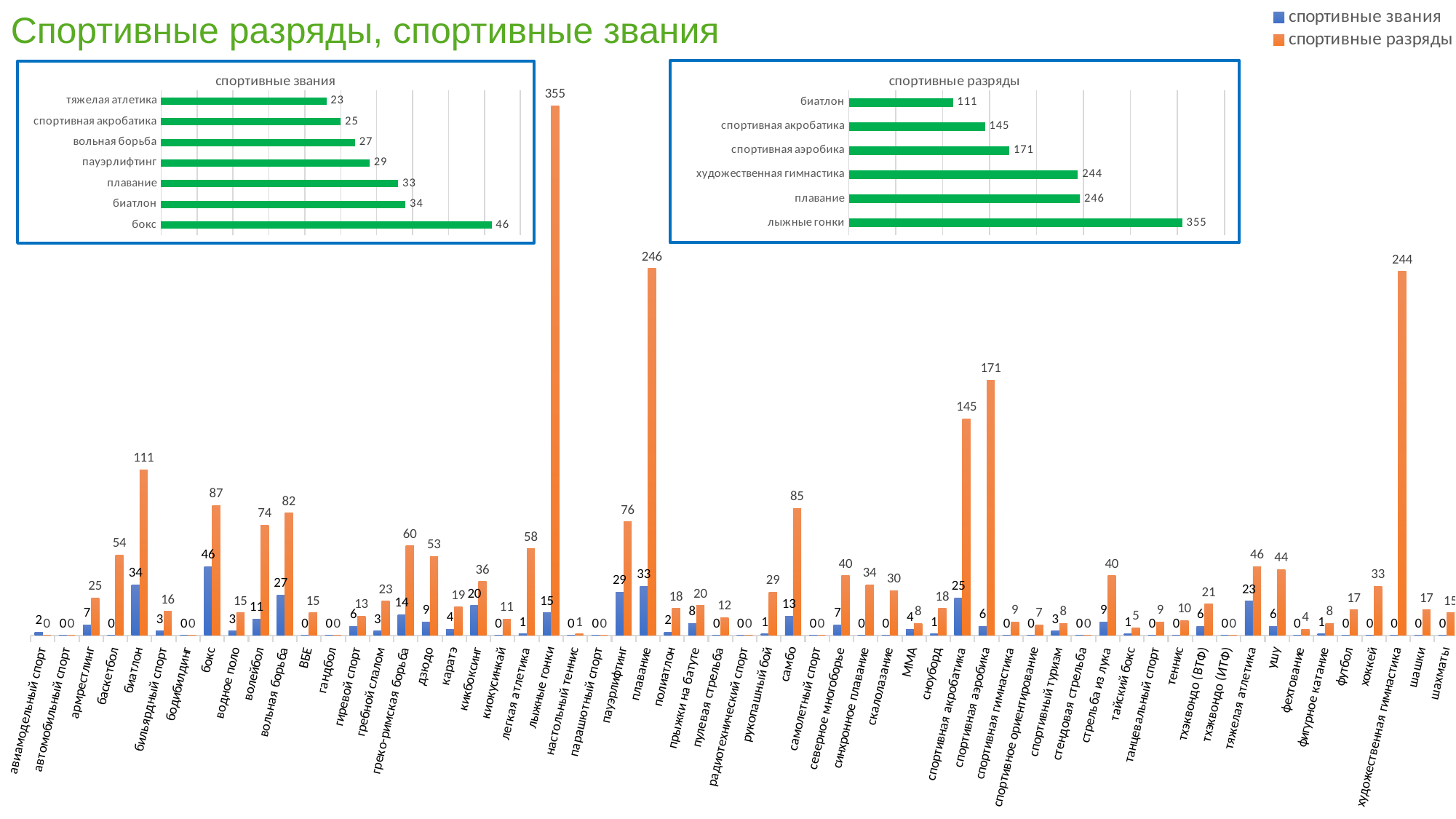

Спортивные разряды, спортивные звания

### Chart

| Category | спортивные звания | спортивные разряды |
|---|---|---|
| авиамодельный спорт | 2.0 | 0.0 |
| автомобильный спорт | 0.0 | 0.0 |
| армрестлинг | 7.0 | 25.0 |
| баскетбол | 0.0 | 54.0 |
| биатлон | 34.0 | 111.0 |
| бильярдный спорт | 3.0 | 16.0 |
| бодибилдинг | 0.0 | 0.0 |
| бокс | 46.0 | 87.0 |
| водное поло | 3.0 | 15.0 |
| волейбол | 11.0 | 74.0 |
| вольная борьба | 27.0 | 82.0 |
| ВБЕ | 0.0 | 15.0 |
| гандбол | 0.0 | 0.0 |
| гиревой спорт | 6.0 | 13.0 |
| гребной слалом | 3.0 | 23.0 |
| греко-римская борьба | 14.0 | 60.0 |
| дзюдо | 9.0 | 53.0 |
| каратэ | 4.0 | 19.0 |
| кикбоксинг | 20.0 | 36.0 |
| киокусинкай | 0.0 | 11.0 |
| легкая атлетика | 1.0 | 58.0 |
| лыжные гонки | 15.0 | 355.0 |
| настольный теннис | 0.0 | 1.0 |
| парашютный спорт | 0.0 | 0.0 |
| пауэрлифтинг | 29.0 | 76.0 |
| плавание | 33.0 | 246.0 |
| полиатлон | 2.0 | 18.0 |
| прыжки на батуте | 8.0 | 20.0 |
| пулевая стрельба | 0.0 | 12.0 |
| радиотехнический спорт | 0.0 | 0.0 |
| рукопашный бой | 1.0 | 29.0 |
| самбо | 13.0 | 85.0 |
| самолетный спорт | 0.0 | 0.0 |
| северное многоборье | 7.0 | 40.0 |
| синхронное плавание | 0.0 | 34.0 |
| скалолазание | 0.0 | 30.0 |
| ММА | 4.0 | 8.0 |
| сноуборд | 1.0 | 18.0 |
| спортивная акробатика | 25.0 | 145.0 |
| спортивная аэробика | 6.0 | 171.0 |
| спортивная гимнастика | 0.0 | 9.0 |
| спортивное ориентирование | 0.0 | 7.0 |
| спортивный туризм | 3.0 | 8.0 |
| стендовая стрельба | 0.0 | 0.0 |
| стрельба из лука | 9.0 | 40.0 |
| тайский бокс | 1.0 | 5.0 |
| танцевальный спорт | 0.0 | 9.0 |
| теннис | 0.0 | 10.0 |
| тхэквондо (ВТФ) | 6.0 | 21.0 |
| тхэквондо (ИТФ) | 0.0 | 0.0 |
| тяжелая атлетика | 23.0 | 46.0 |
| ушу | 6.0 | 44.0 |
| фехтование | 0.0 | 4.0 |
| фигурное катание | 1.0 | 8.0 |
| футбол | 0.0 | 17.0 |
| хоккей | 0.0 | 33.0 |
| художественная гимнастика | 0.0 | 244.0 |
| шашки | 0.0 | 17.0 |
| шахматы | 0.0 | 15.0 |

### Chart:

| Category | спортивные разряды |
|---|---|
| лыжные гонки | 355.0 |
| плавание | 246.0 |
| художественная гимнастика | 244.0 |
| спортивная аэробика | 171.0 |
| спортивная акробатика | 145.0 |
| биатлон | 111.0 |

### Chart:

| Category | спортивные звания |
|---|---|
| бокс | 46.0 |
| биатлон | 34.0 |
| плавание | 33.0 |
| пауэрлифтинг | 29.0 |
| вольная борьба | 27.0 |
| спортивная акробатика | 25.0 |
| тяжелая атлетика | 23.0 |